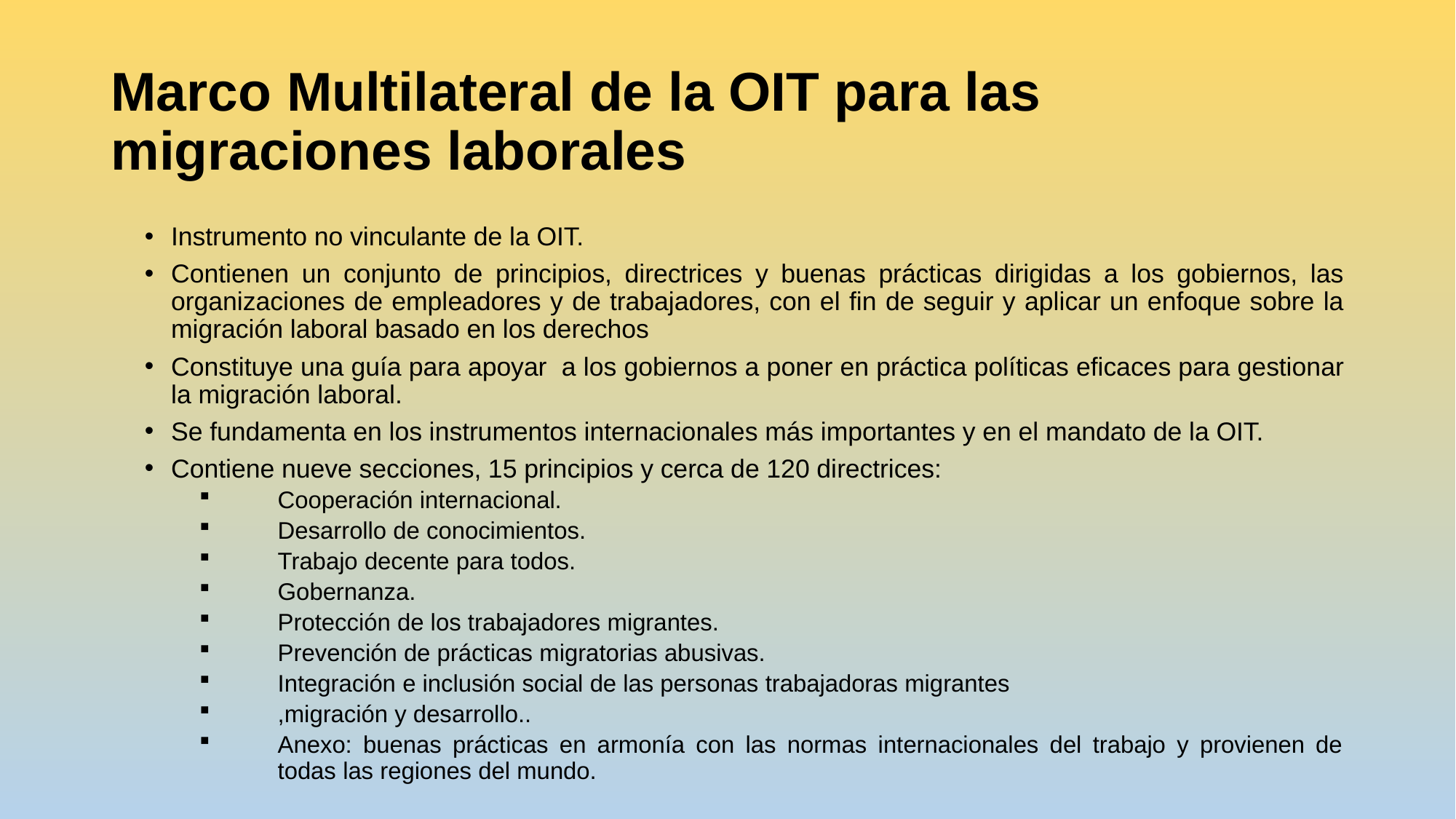

# Marco Multilateral de la OIT para las migraciones laborales
Instrumento no vinculante de la OIT.
Contienen un conjunto de principios, directrices y buenas prácticas dirigidas a los gobiernos, las organizaciones de empleadores y de trabajadores, con el fin de seguir y aplicar un enfoque sobre la migración laboral basado en los derechos
Constituye una guía para apoyar  a los gobiernos a poner en práctica políticas eficaces para gestionar la migración laboral.
Se fundamenta en los instrumentos internacionales más importantes y en el mandato de la OIT.
Contiene nueve secciones, 15 principios y cerca de 120 directrices:
Cooperación internacional.
Desarrollo de conocimientos.
Trabajo decente para todos.
Gobernanza.
Protección de los trabajadores migrantes.
Prevención de prácticas migratorias abusivas.
Integración e inclusión social de las personas trabajadoras migrantes
,migración y desarrollo..
Anexo: buenas prácticas en armonía con las normas internacionales del trabajo y provienen de todas las regiones del mundo.